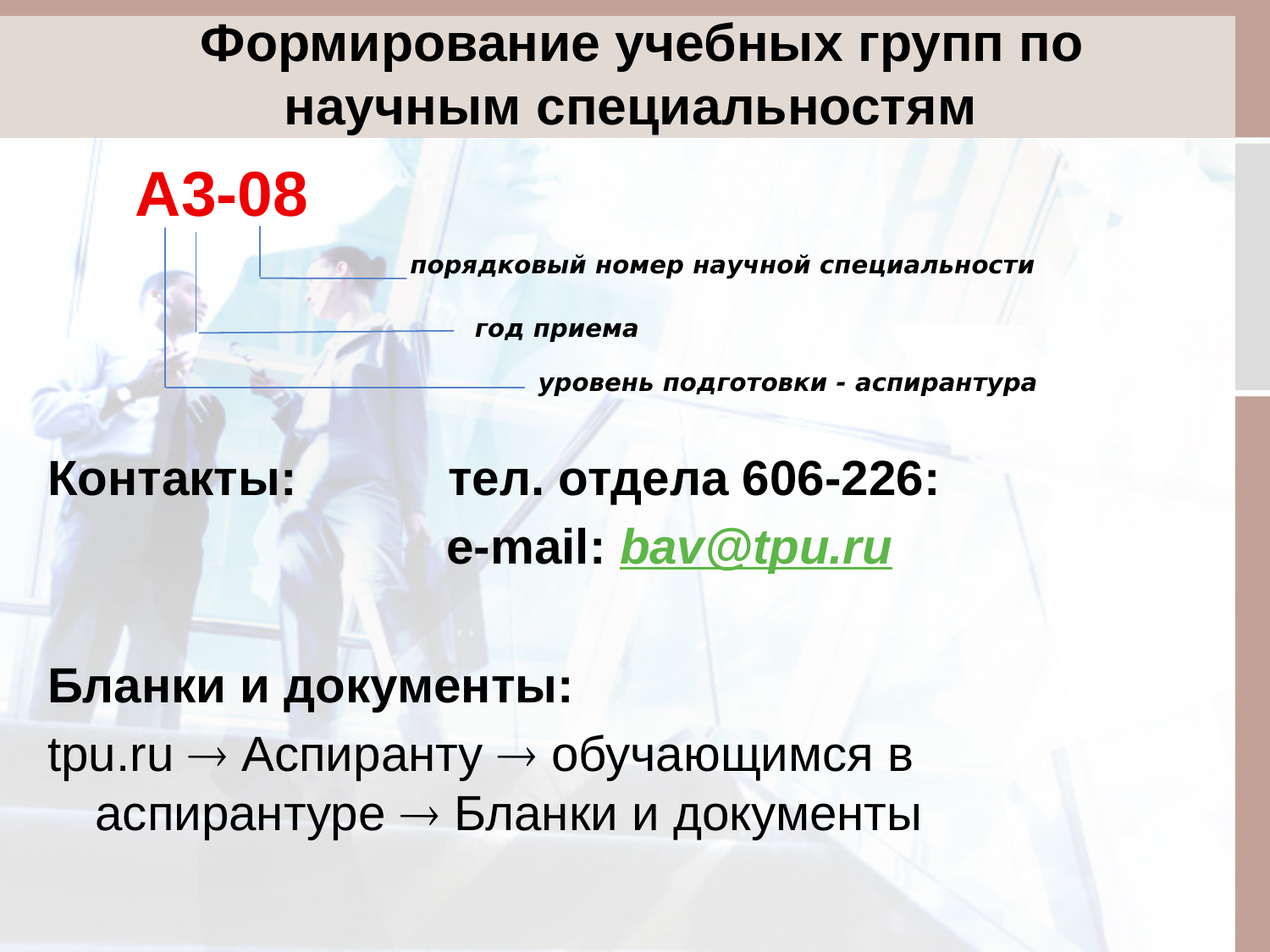

Формирование учебных групп по научным специальностям
     А3-08

Контакты:           тел. отдела 606-226:
                             e-mail: bav@tpu.ru

Бланки и документы:
tpu.ru → Аспиранту → обучающимся в аспирантуре → Бланки и документы

порядковый номер научной специальности
год приема
уровень подготовки - аспирантура